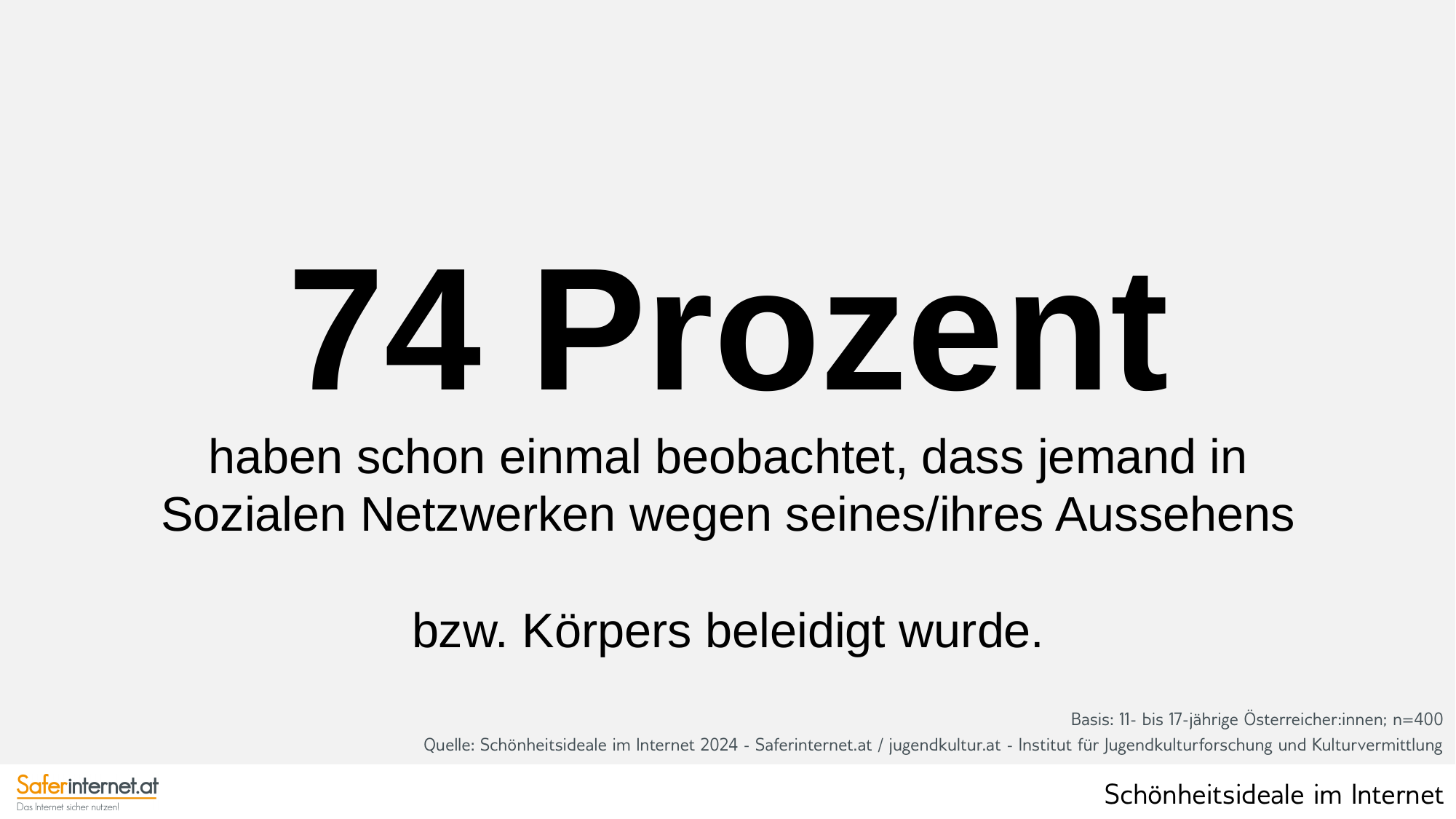

74 Prozent
haben schon einmal beobachtet, dass jemand in Sozialen Netzwerken wegen seines/ihres Aussehens
bzw. Körpers beleidigt wurde.
Basis: 11- bis 17-jährige Österreicher:innen; n=400
Quelle: Schönheitsideale im Internet 2024 - Saferinternet.at / jugendkultur.at - Institut für Jugendkulturforschung und Kulturvermittlung
Schönheitsideale im Internet